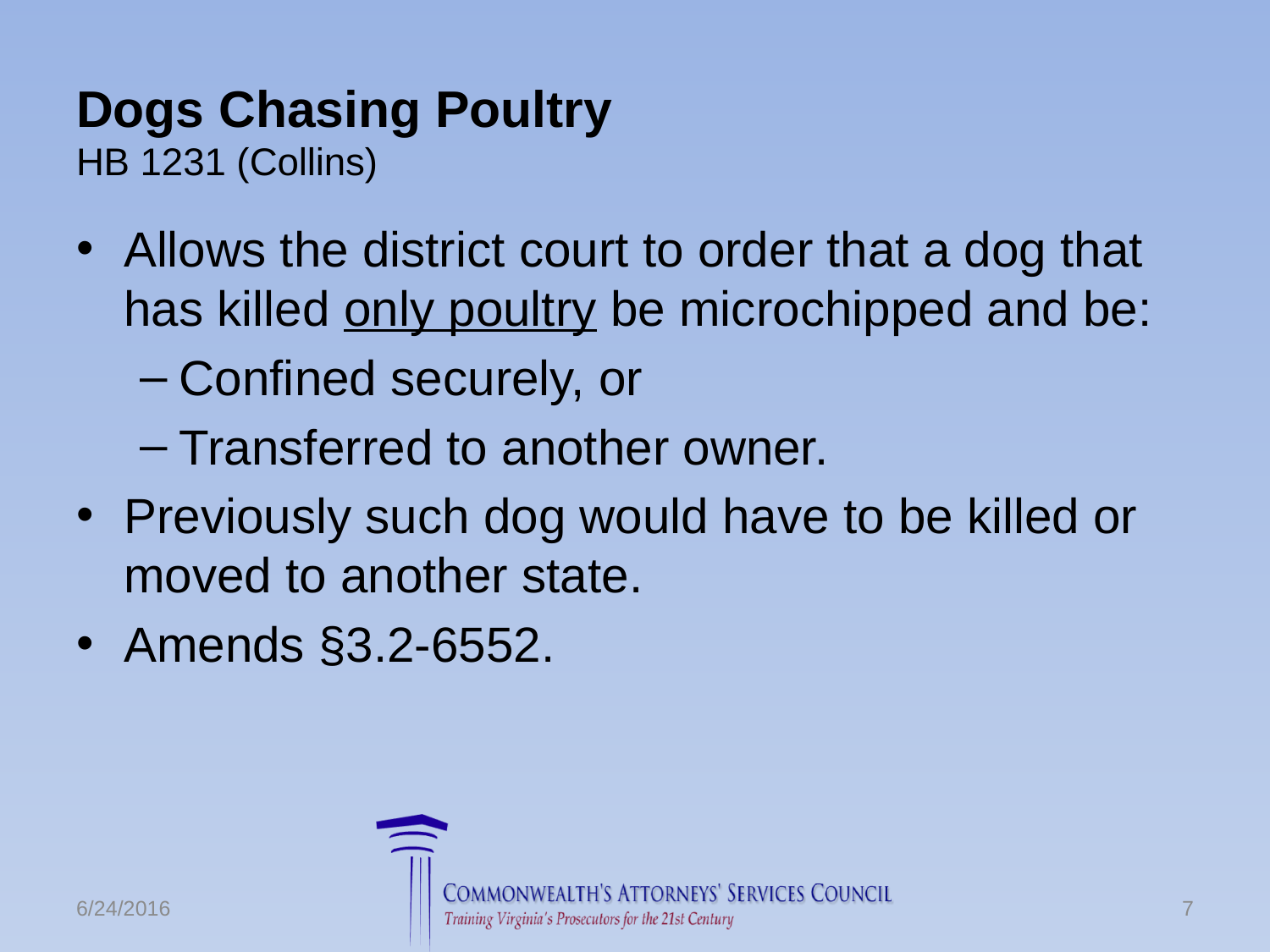

# Dogs Chasing Poultry HB 1231 (Collins)
Allows the district court to order that a dog that has killed only poultry be microchipped and be:
Confined securely, or
Transferred to another owner.
Previously such dog would have to be killed or moved to another state.
Amends §3.2-6552.

6/24/2016
7